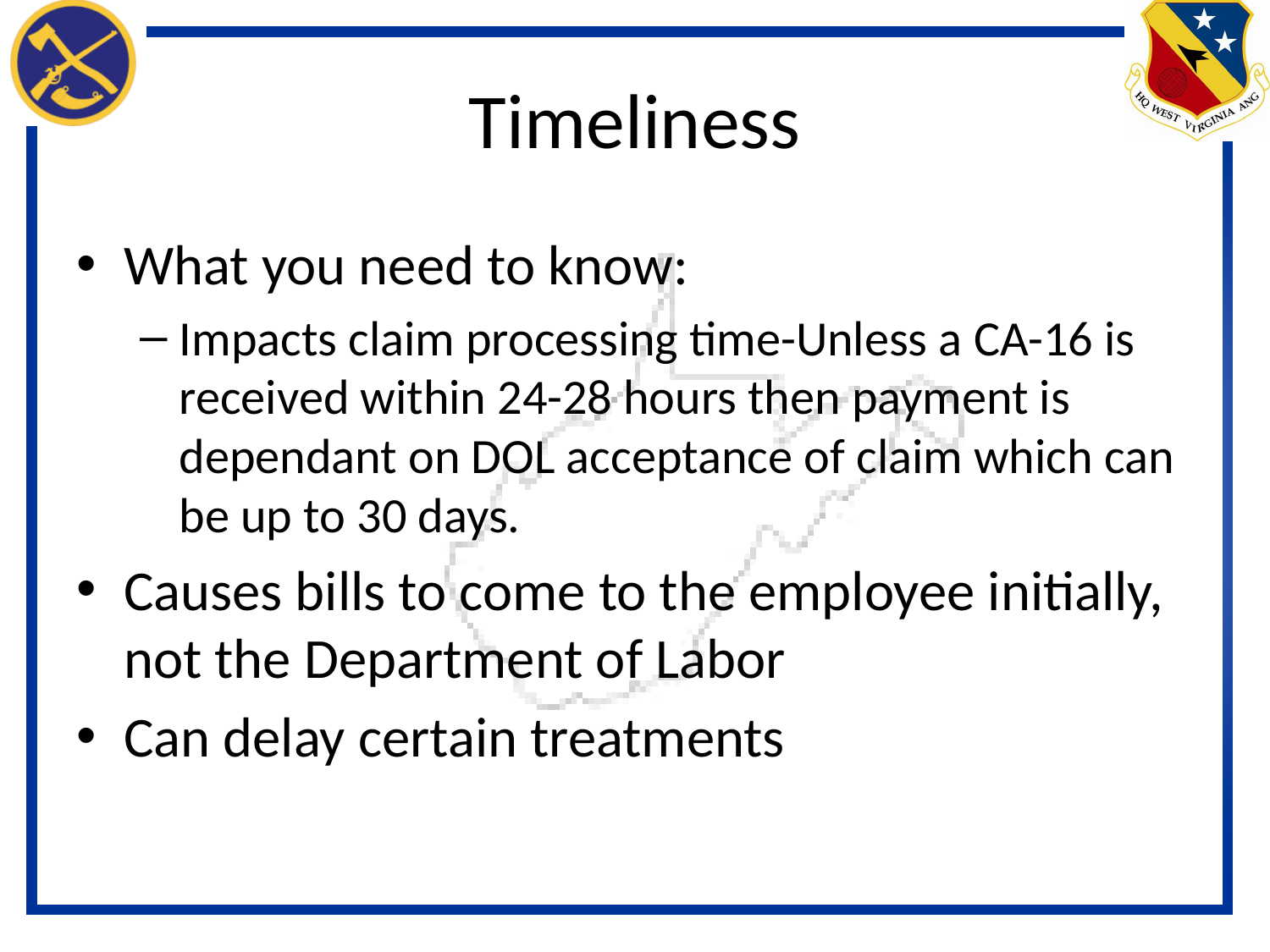

# Timeliness
What you need to know:
Impacts claim processing time-Unless a CA-16 is received within 24-28 hours then payment is dependant on DOL acceptance of claim which can be up to 30 days.
Causes bills to come to the employee initially, not the Department of Labor
Can delay certain treatments